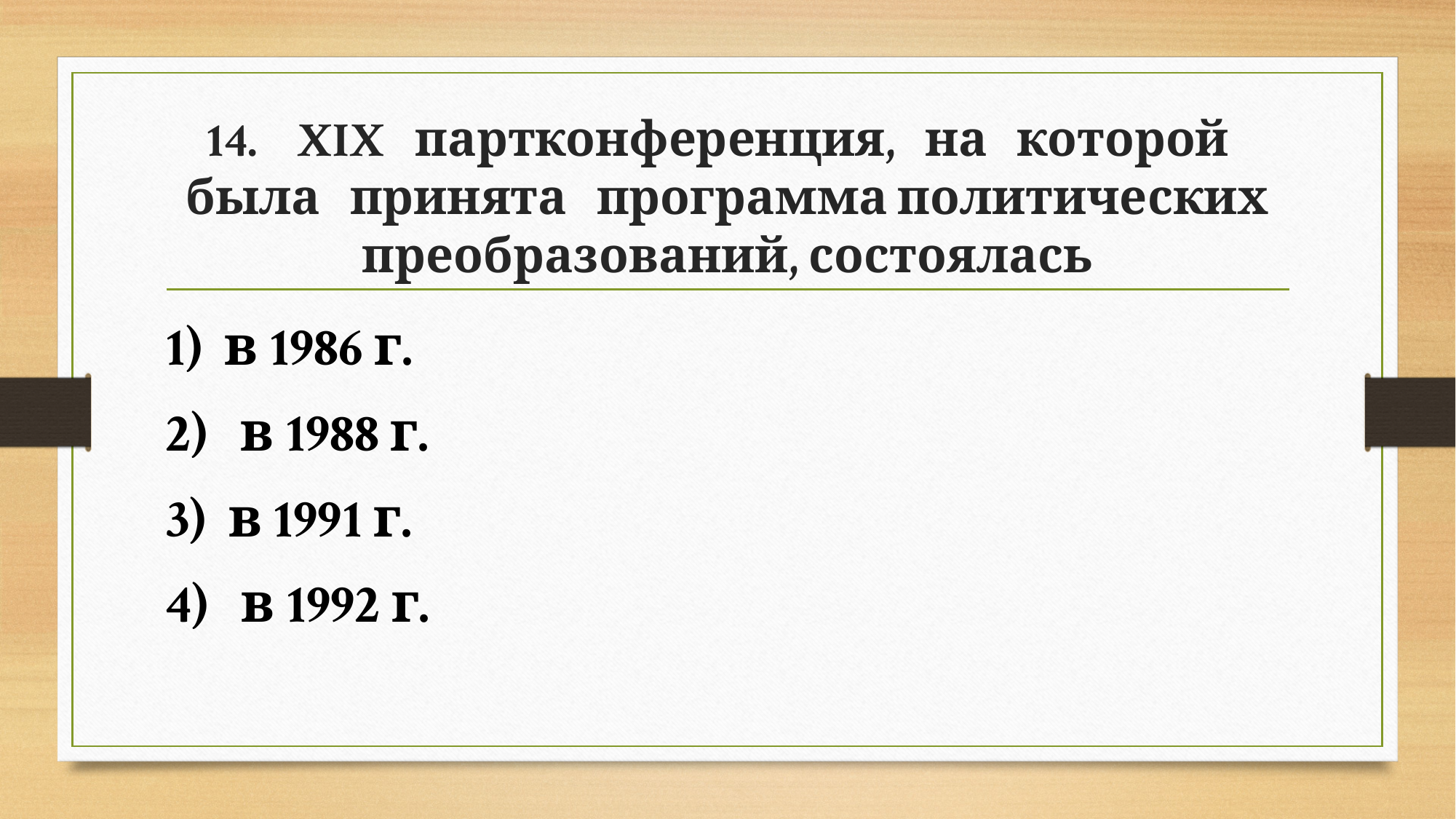

# 14.    XIX   партконференция,   на   которой   была   принята   программа политических преобразований, состоялась
1)  в 1986 г.
2)   в 1988 г.
3)  в 1991 г.
4)   в 1992 г.